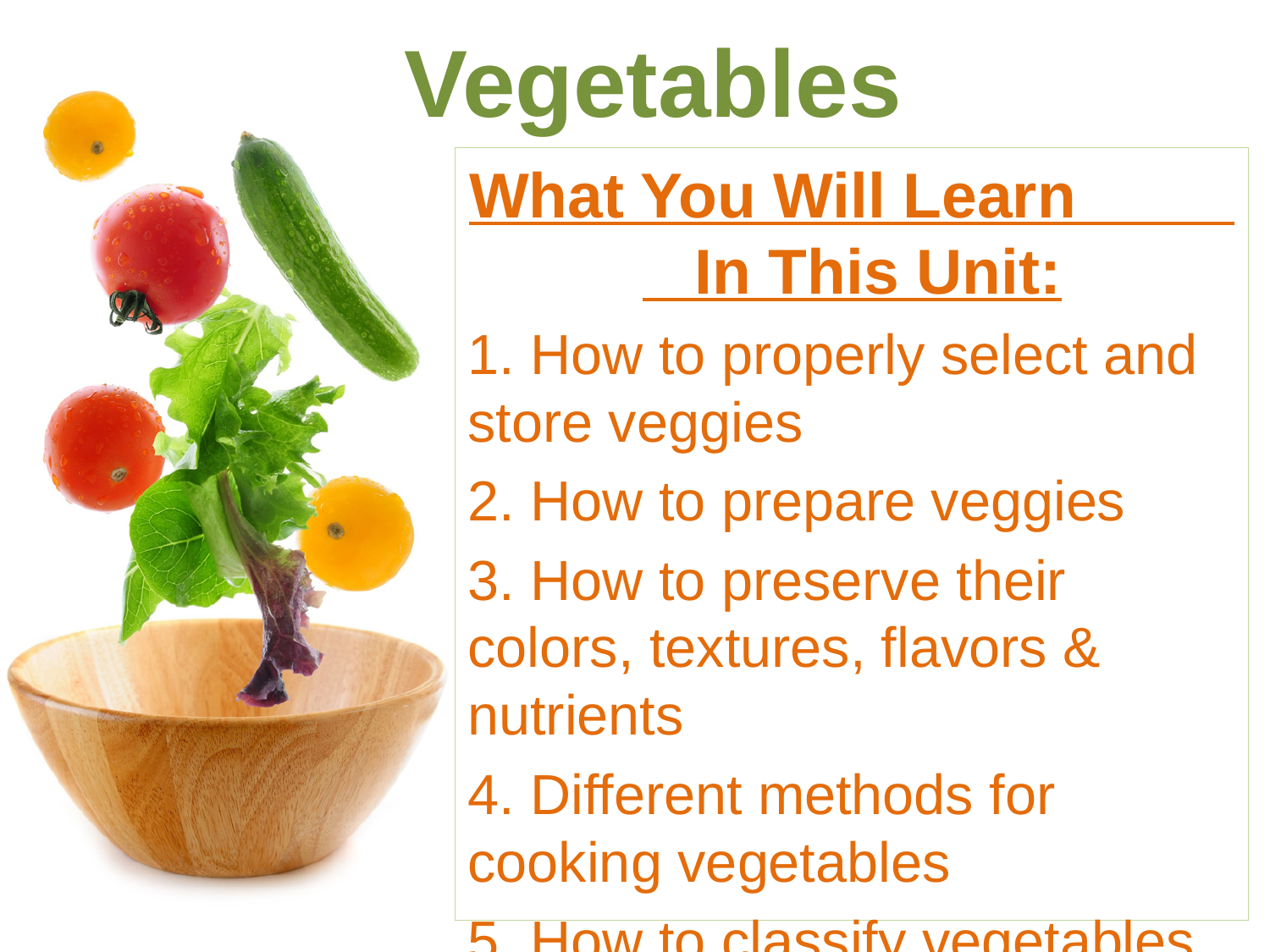

# Vegetables
What You Will Learn             In This Unit:
1. How to properly select and store veggies
2. How to prepare veggies
3. How to preserve their colors, textures, flavors & nutrients
4. Different methods for cooking vegetables
5. How to classify vegetables